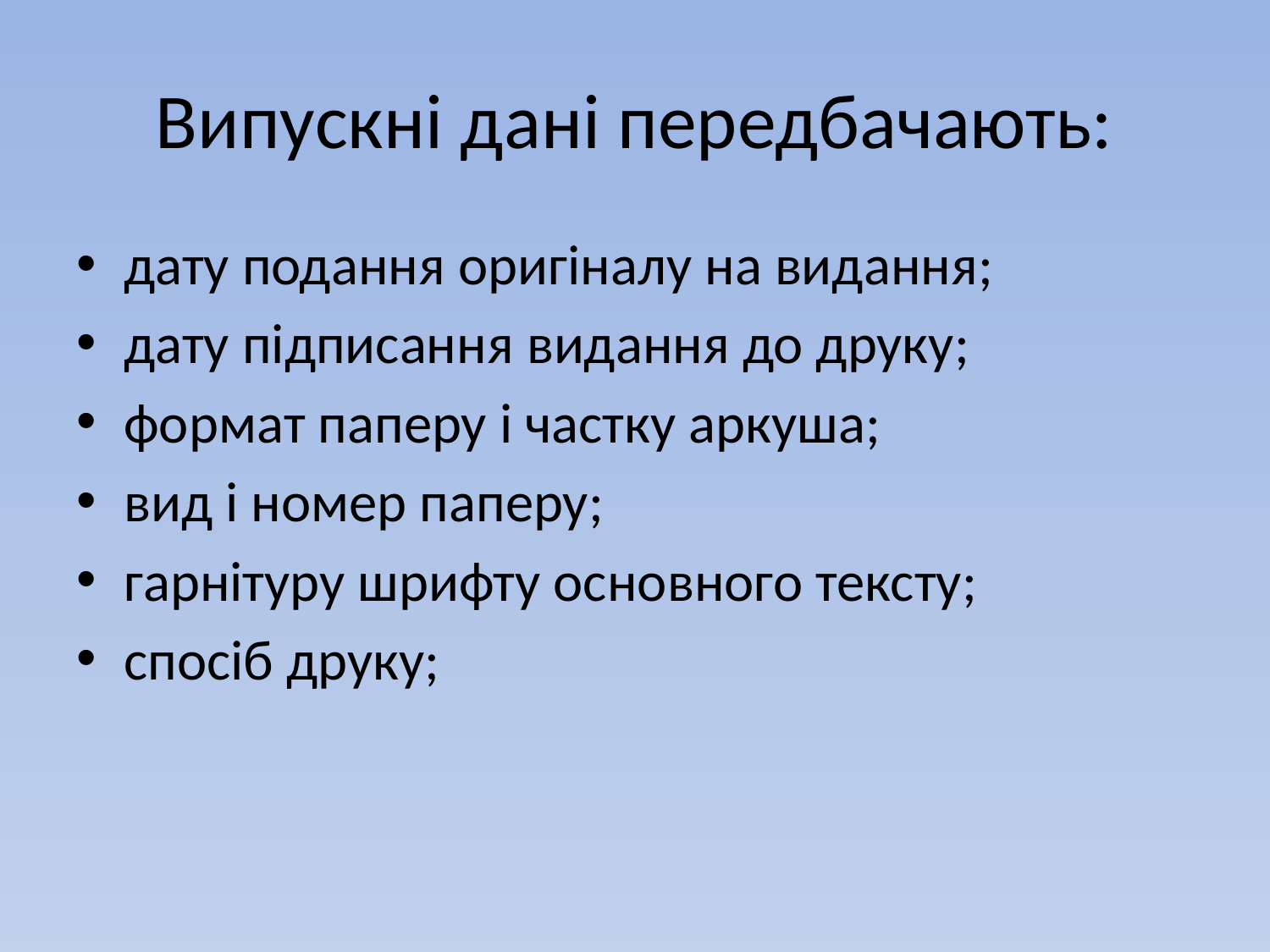

# Випускні дані передбачають:
дату подання оригіналу на видання;
дату підписання видання до друку;
формат паперу і частку аркуша;
вид і номер паперу;
гарнітуру шрифту основного тексту;
спосіб друку;